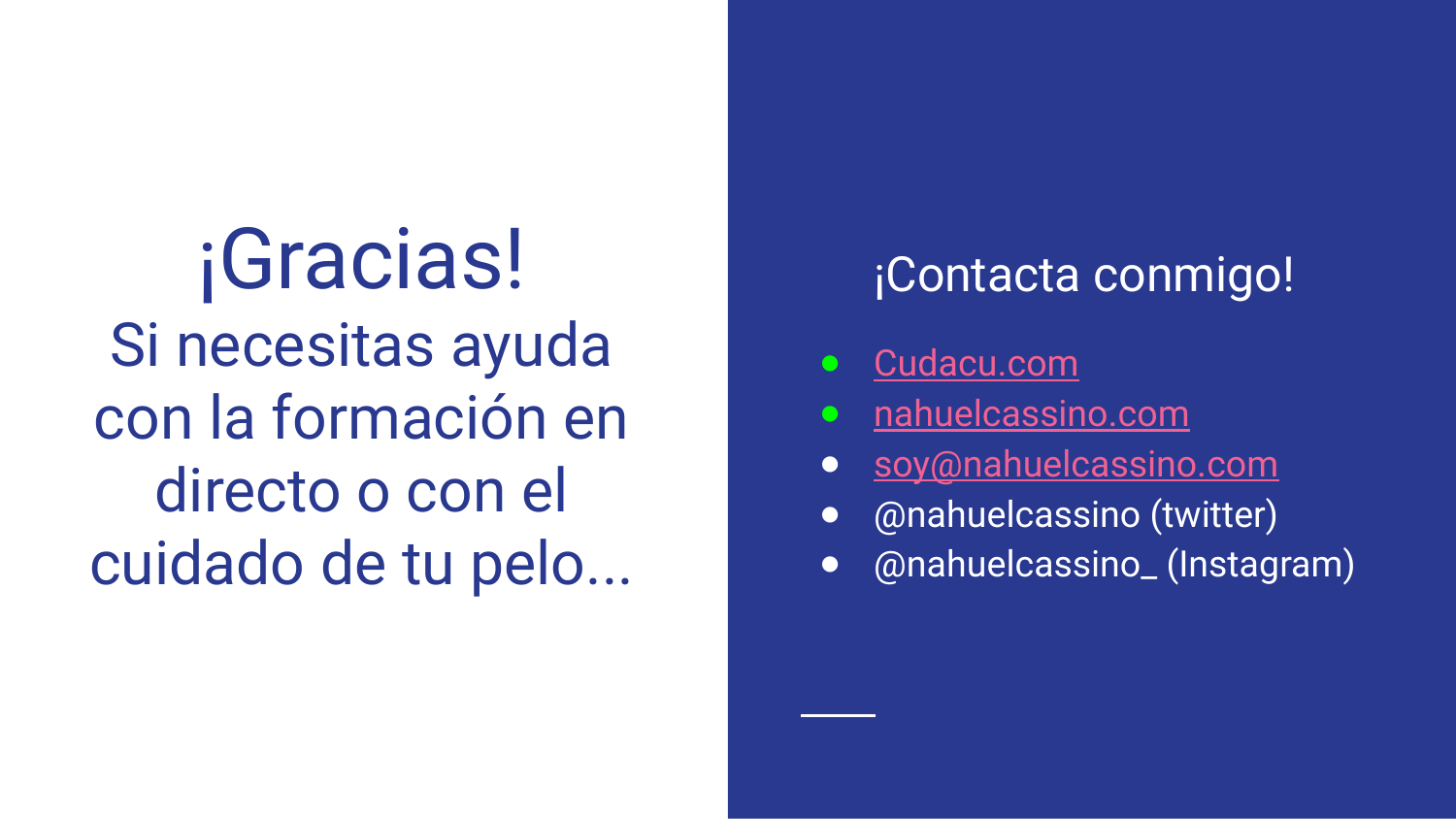

¡Contacta conmigo!
Cudacu.com
nahuelcassino.com
soy@nahuelcassino.com
@nahuelcassino (twitter)
@nahuelcassino_ (Instagram)
# ¡Gracias!
Si necesitas ayuda con la formación en directo o con el cuidado de tu pelo...